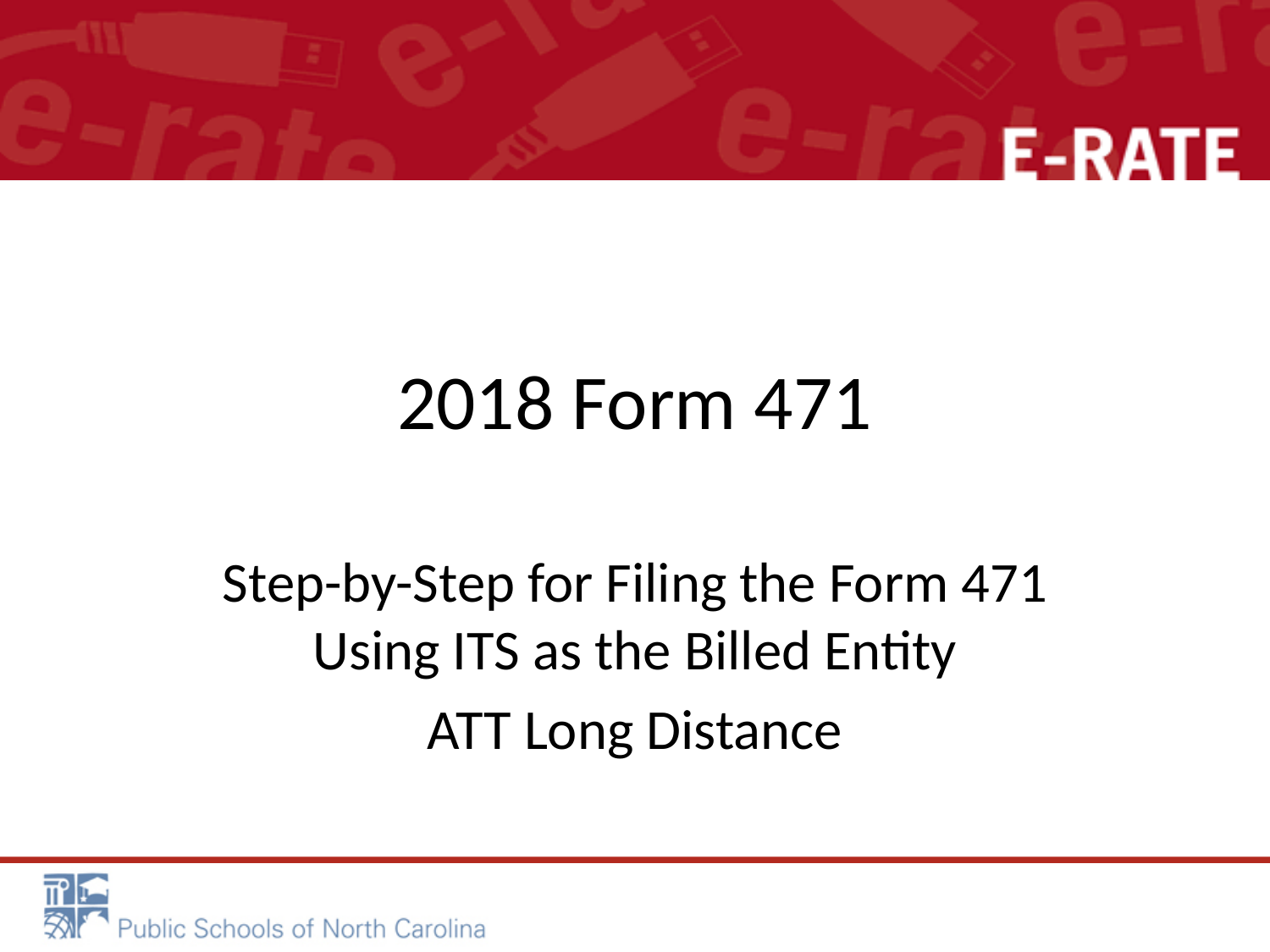

# 2018 Form 471
Step-by-Step for Filing the Form 471 Using ITS as the Billed Entity
ATT Long Distance
1